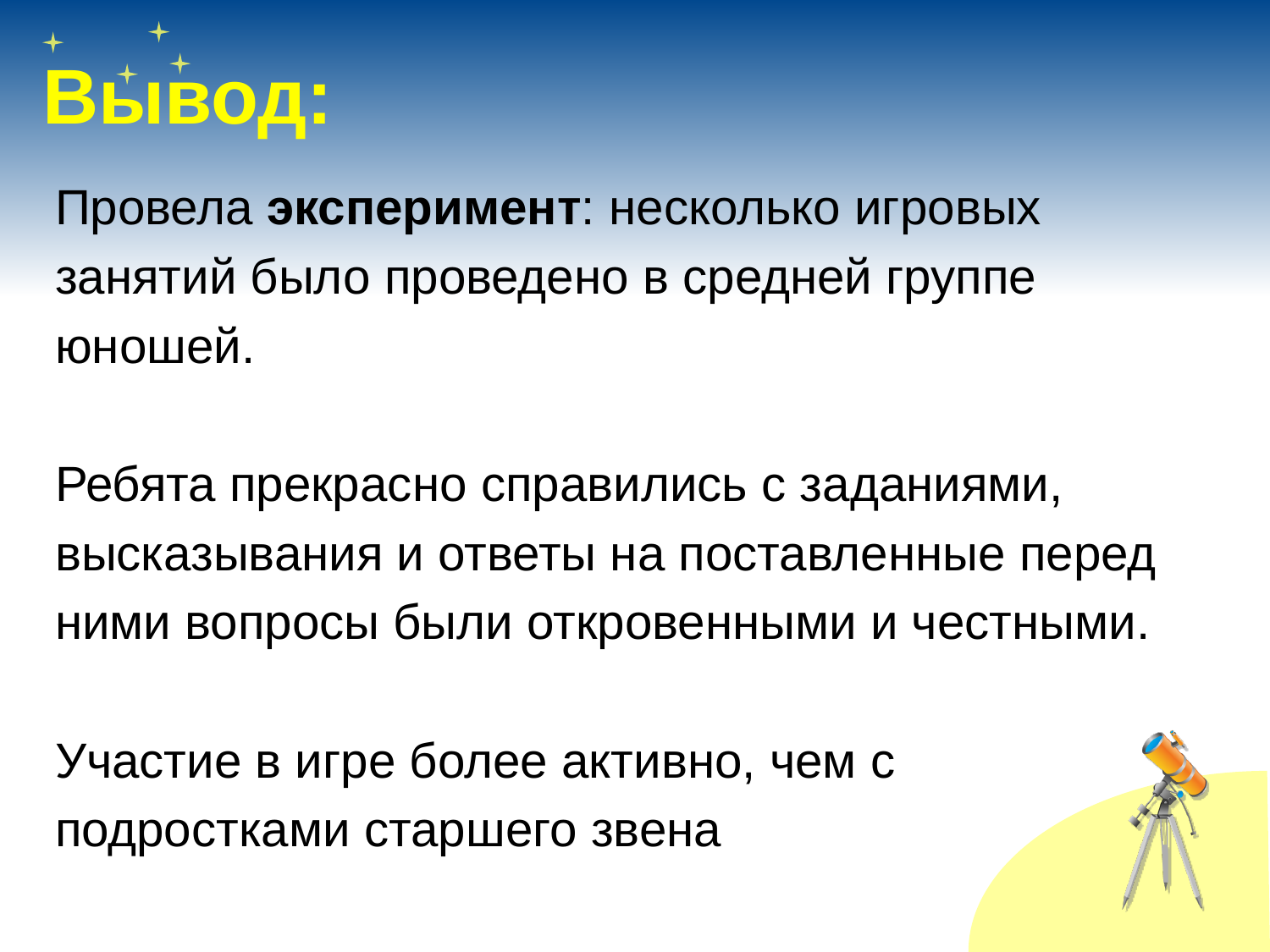

# Вывод:
Провела эксперимент: несколько игровых
занятий было проведено в средней группе
юношей.

Ребята прекрасно справились с заданиями,
высказывания и ответы на поставленные перед
ними вопросы были откровенными и честными.

Участие в игре более активно, чем с
подростками старшего звена